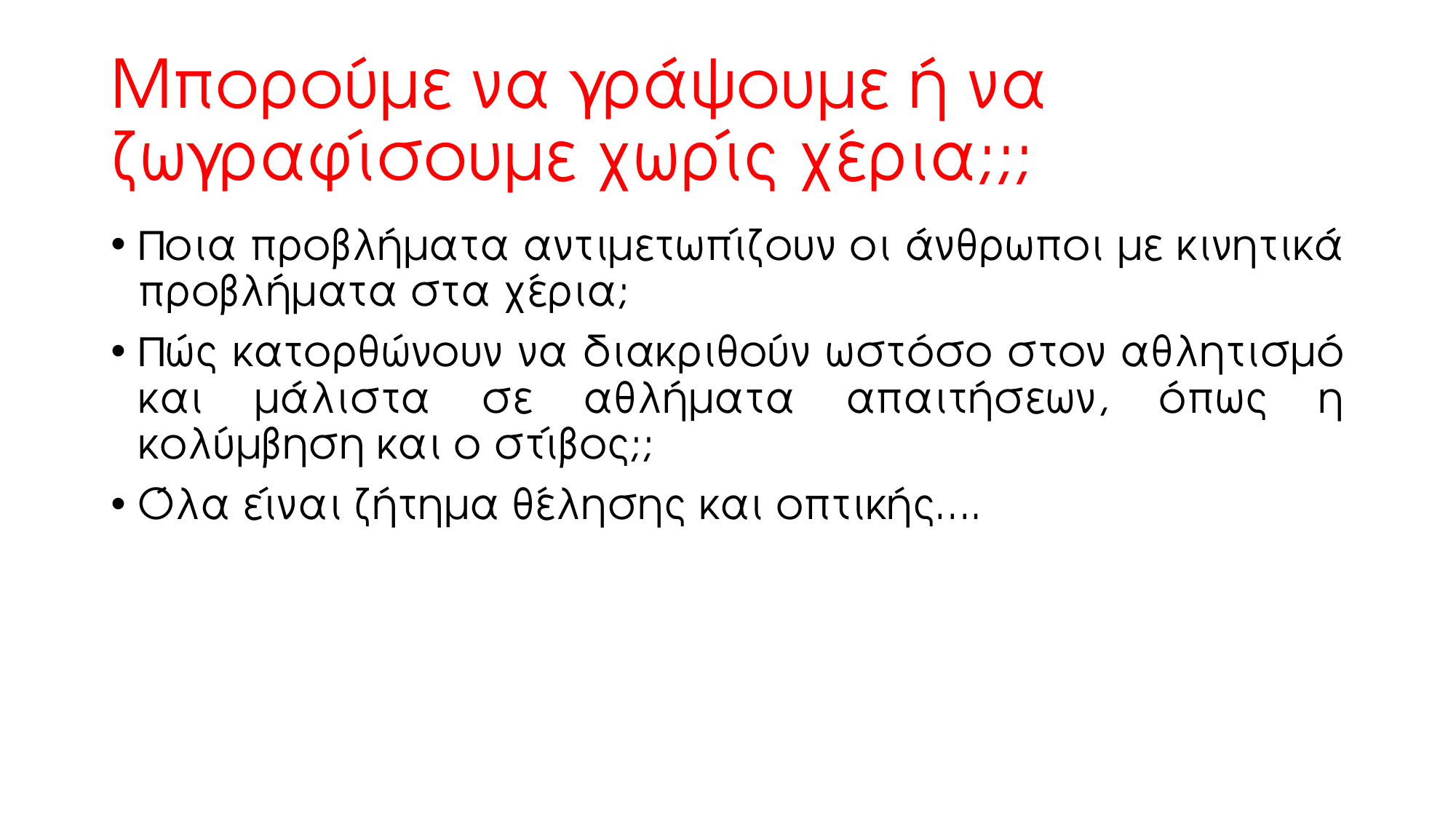

# Μπορούμε να γράψουμε ή να ζωγραφίσουμε χωρίς χέρια;;;
Ποια προβλήματα αντιμετωπίζουν οι άνθρωποι με κινητικά προβλήματα στα χέρια;
Πώς κατορθώνουν να διακριθούν ωστόσο στον αθλητισμό και μάλιστα σε αθλήματα απαιτήσεων, όπως η κολύμβηση και ο στίβος;;
Όλα είναι ζήτημα θέλησης και οπτικής….